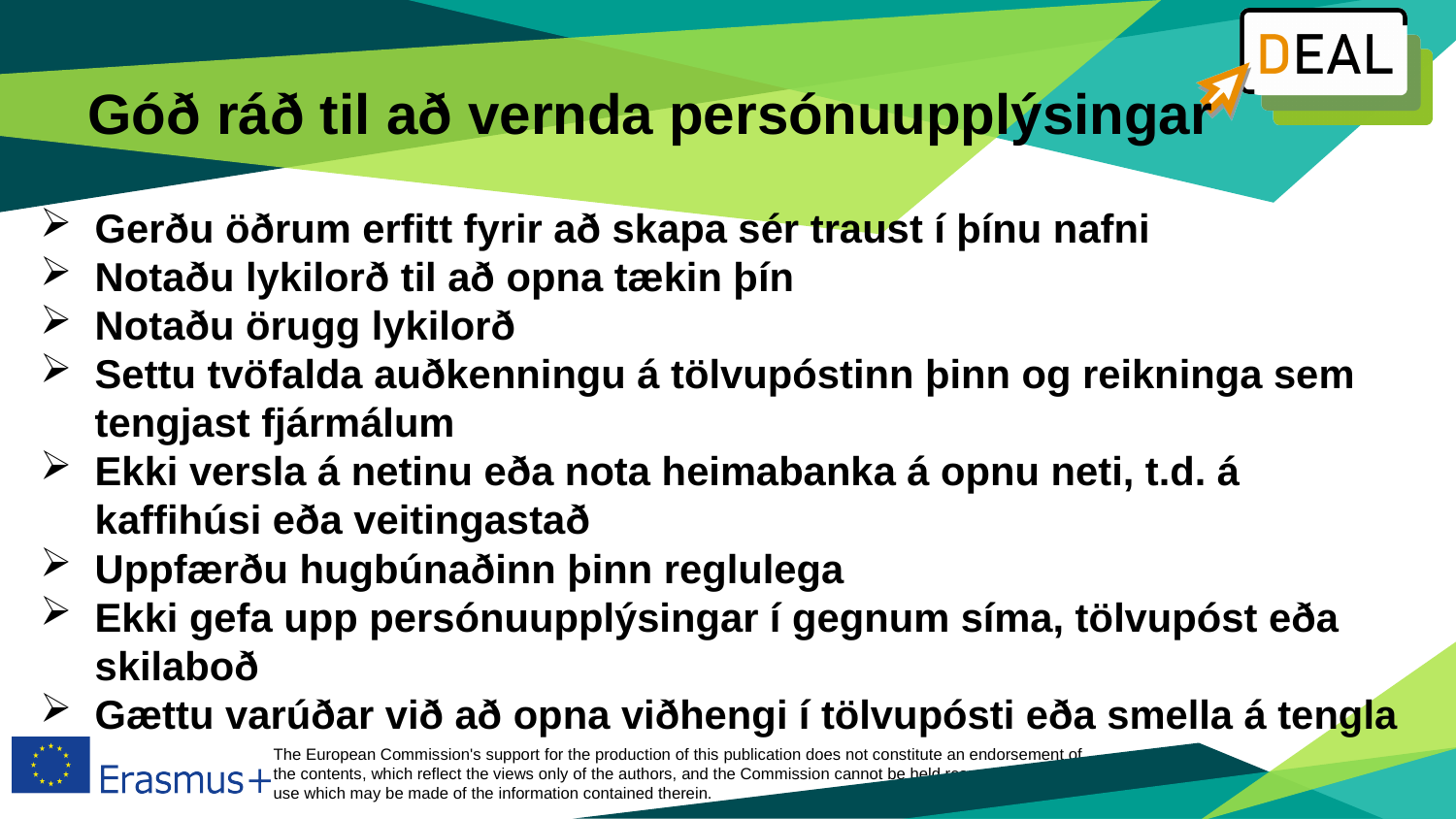

# Góð ráð til að vernda persónuupplýsingar
Gerðu öðrum erfitt fyrir að skapa sér traust í þínu nafni
Notaðu lykilorð til að opna tækin þín
Notaðu örugg lykilorð
Settu tvöfalda auðkenningu á tölvupóstinn þinn og reikninga sem tengjast fjármálum
Ekki versla á netinu eða nota heimabanka á opnu neti, t.d. á kaffihúsi eða veitingastað
Uppfærðu hugbúnaðinn þinn reglulega
Ekki gefa upp persónuupplýsingar í gegnum síma, tölvupóst eða skilaboð
Gættu varúðar við að opna viðhengi í tölvupósti eða smella á tengla